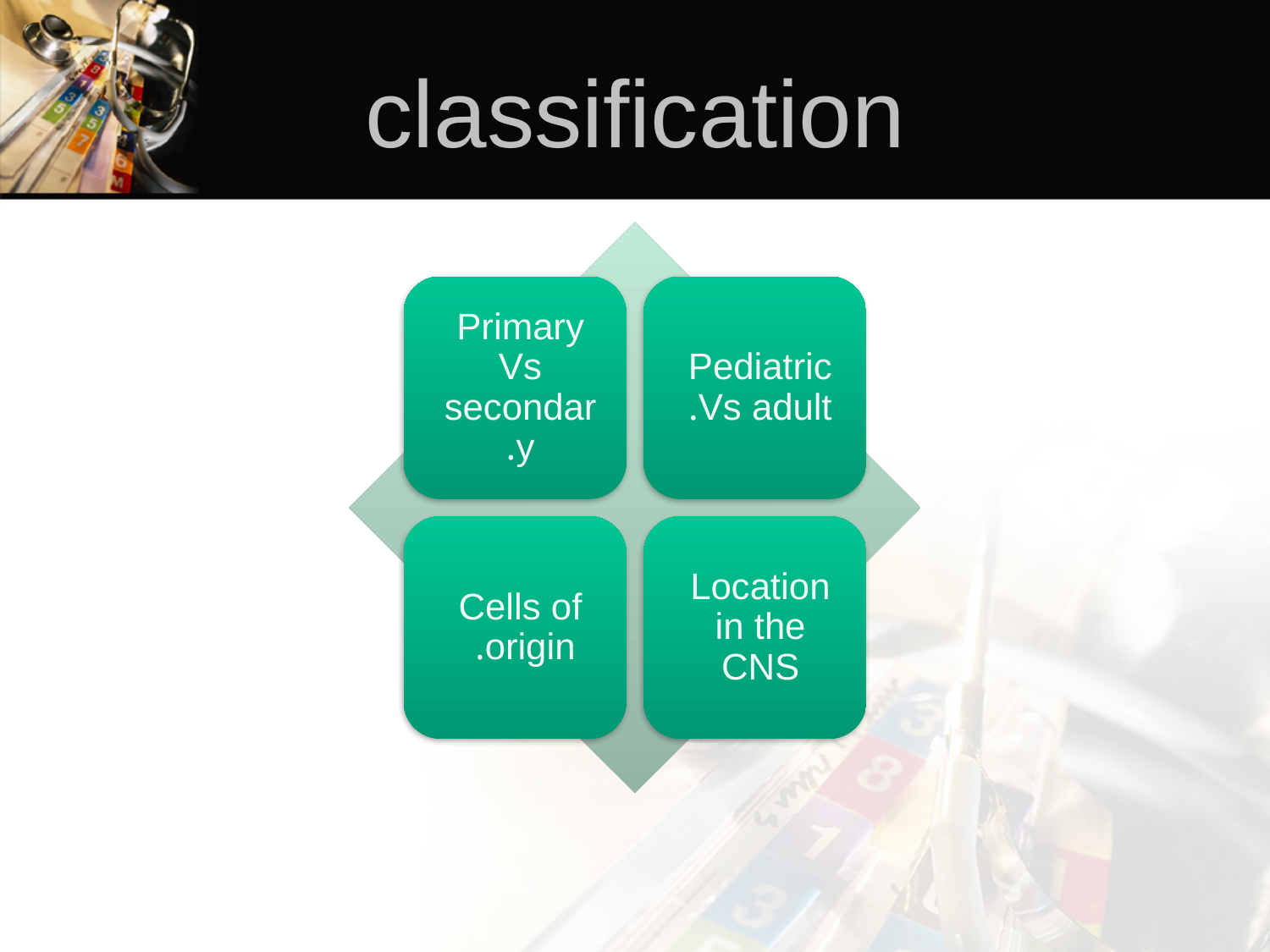

# classification
Primary Vs secondary.
Pediatric Vs adult.
Cells of origin.
Location in the CNS